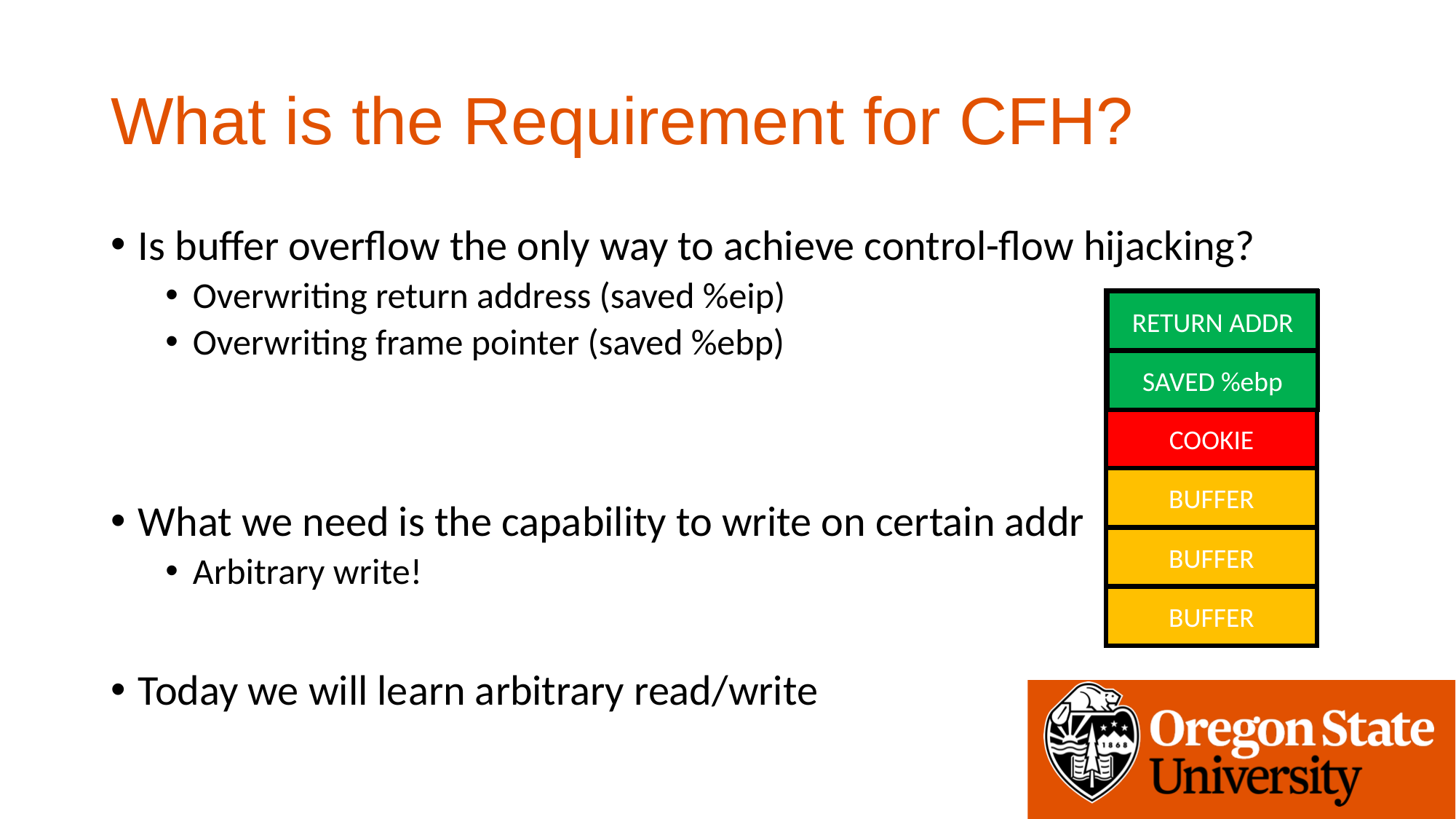

# What is the Requirement for CFH?
Is buffer overflow the only way to achieve control-flow hijacking?
Overwriting return address (saved %eip)
Overwriting frame pointer (saved %ebp)

What we need is the capability to write on certain addr
Arbitrary write!

Today we will learn arbitrary read/write

RETURN ADDR
RETURN ADDR
SAVED %ebp
SAVED %ebp
COOKIE
BUFFER
BUFFER
BUFFER